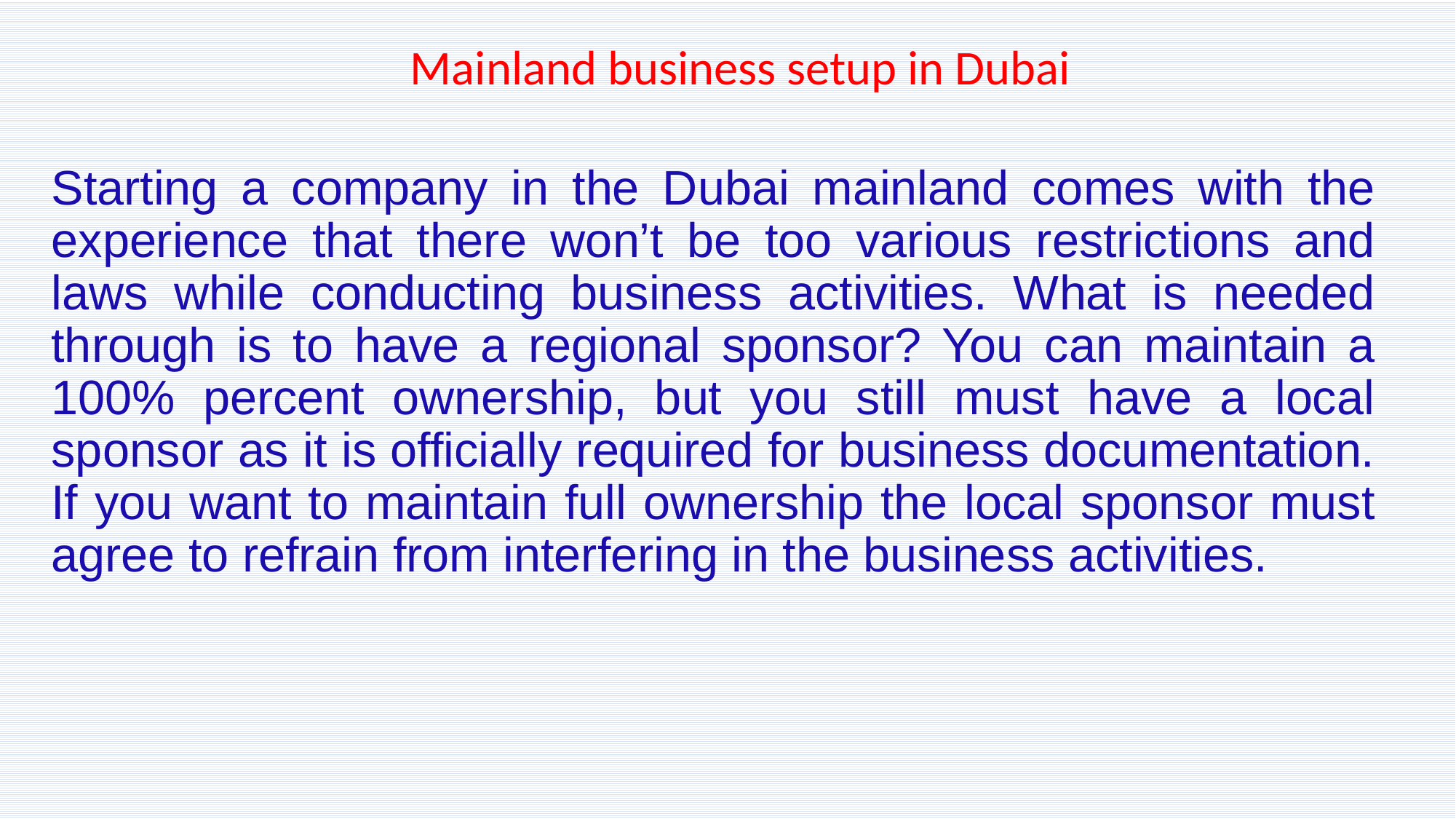

# Mainland business setup in Dubai
Starting a company in the Dubai mainland comes with the experience that there won’t be too various restrictions and laws while conducting business activities. What is needed through is to have a regional sponsor? You can maintain a 100% percent ownership, but you still must have a local sponsor as it is officially required for business documentation. If you want to maintain full ownership the local sponsor must agree to refrain from interfering in the business activities.